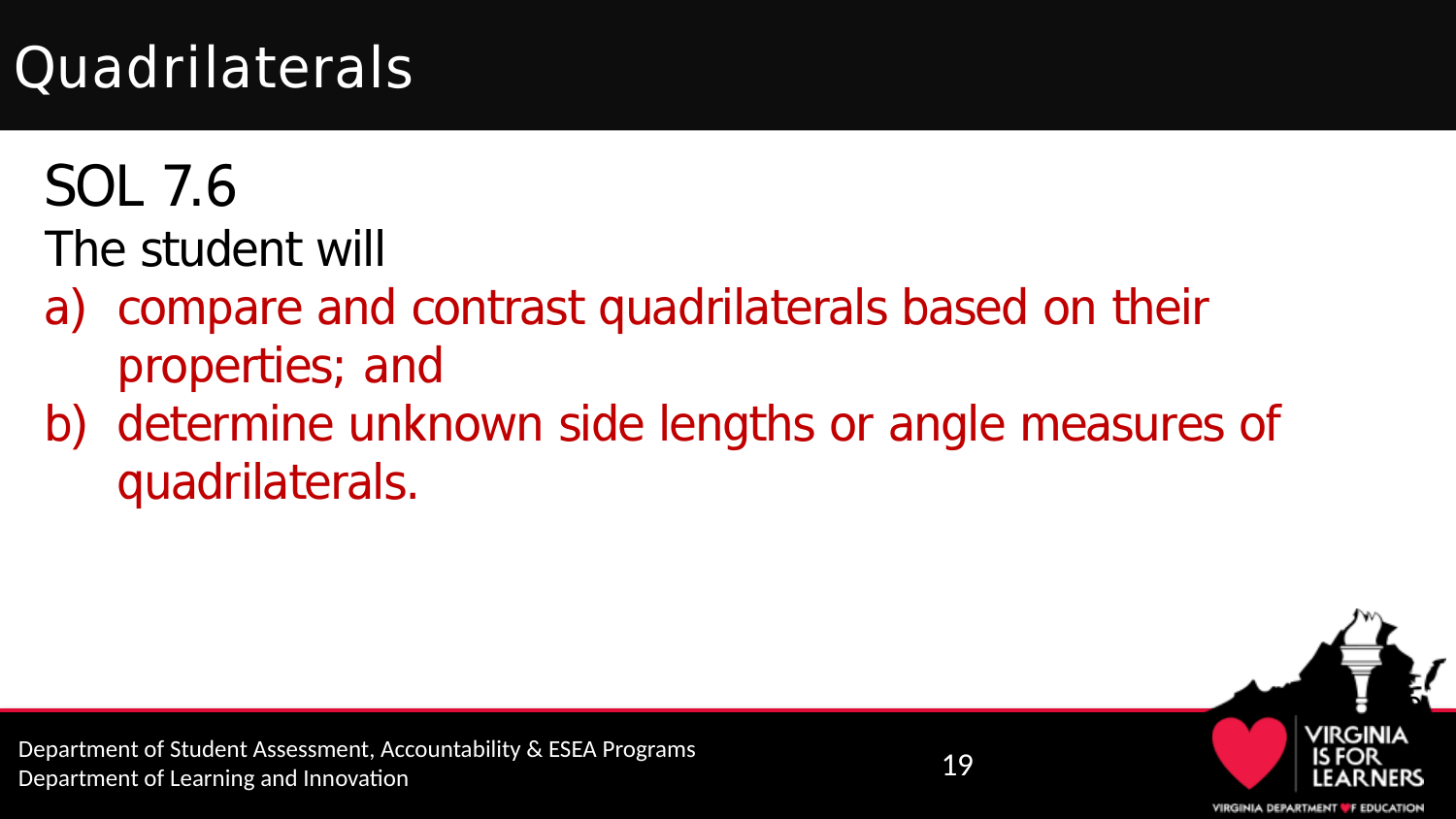

# Quadrilaterals
SOL 7.6
The student will
compare and contrast quadrilaterals based on their properties; and
determine unknown side lengths or angle measures of quadrilaterals.
19